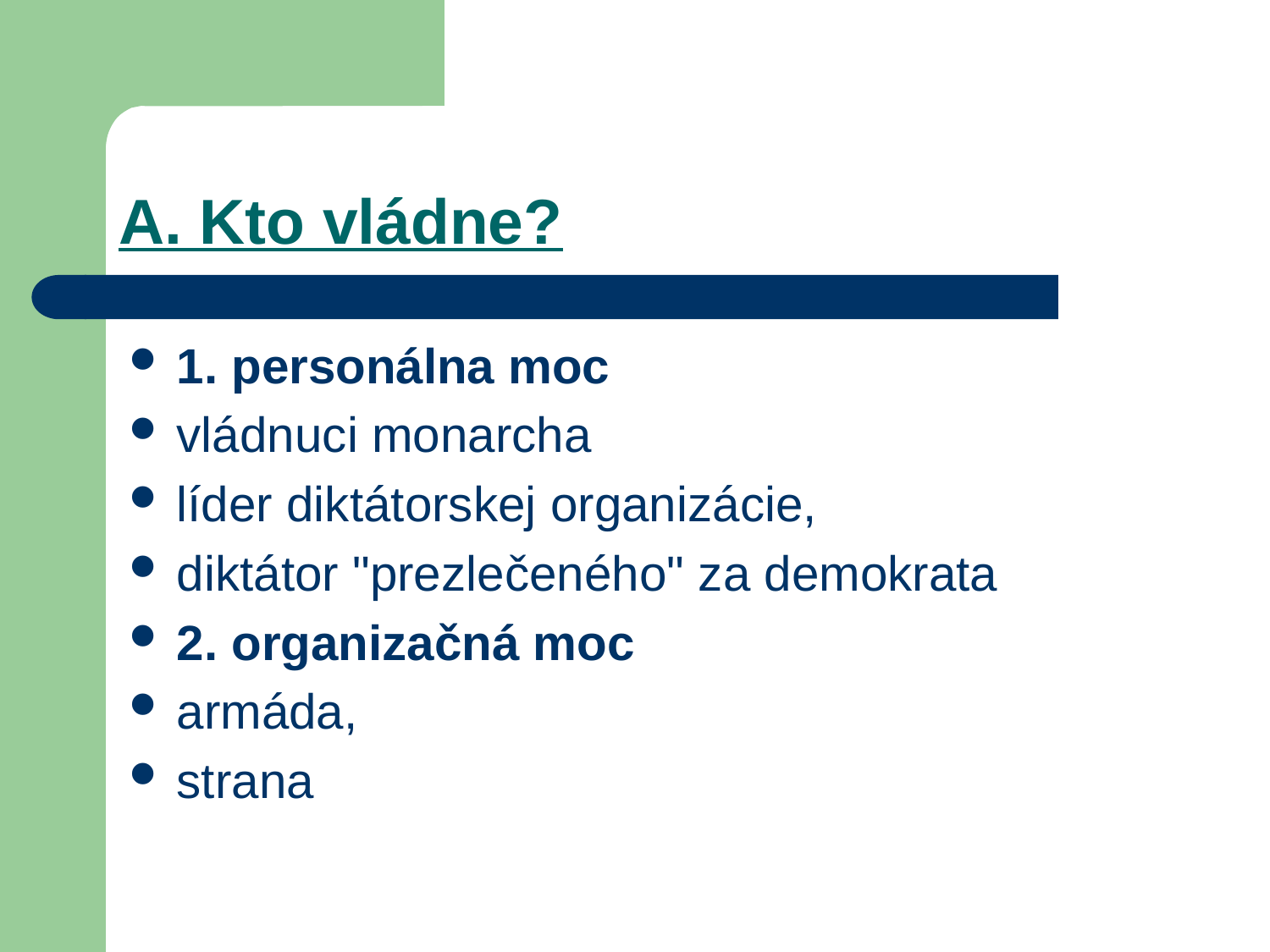

# A. Kto vládne?
1. personálna moc
vládnuci monarcha
líder diktátorskej organizácie,
diktátor "prezlečeného" za demokrata
2. organizačná moc
armáda,
strana